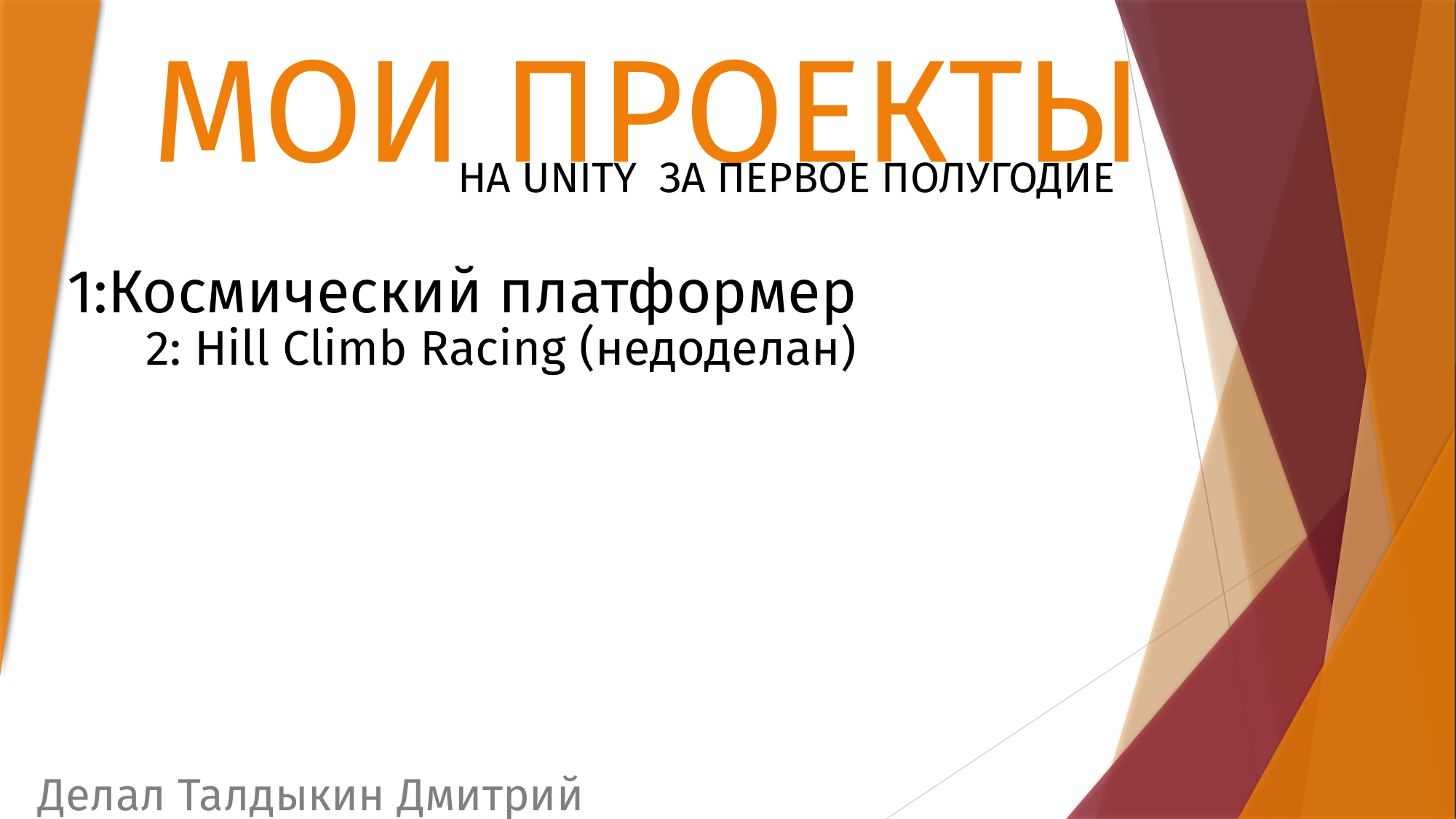

# МОИ ПРОЕКТЫ
НА UNITY  ЗА ПЕРВОЕ ПОЛУГОДИЕ
1:Космический платформер
2: Hill Climb Racing (недоделан)
Делал Талдыкин Дмитрий